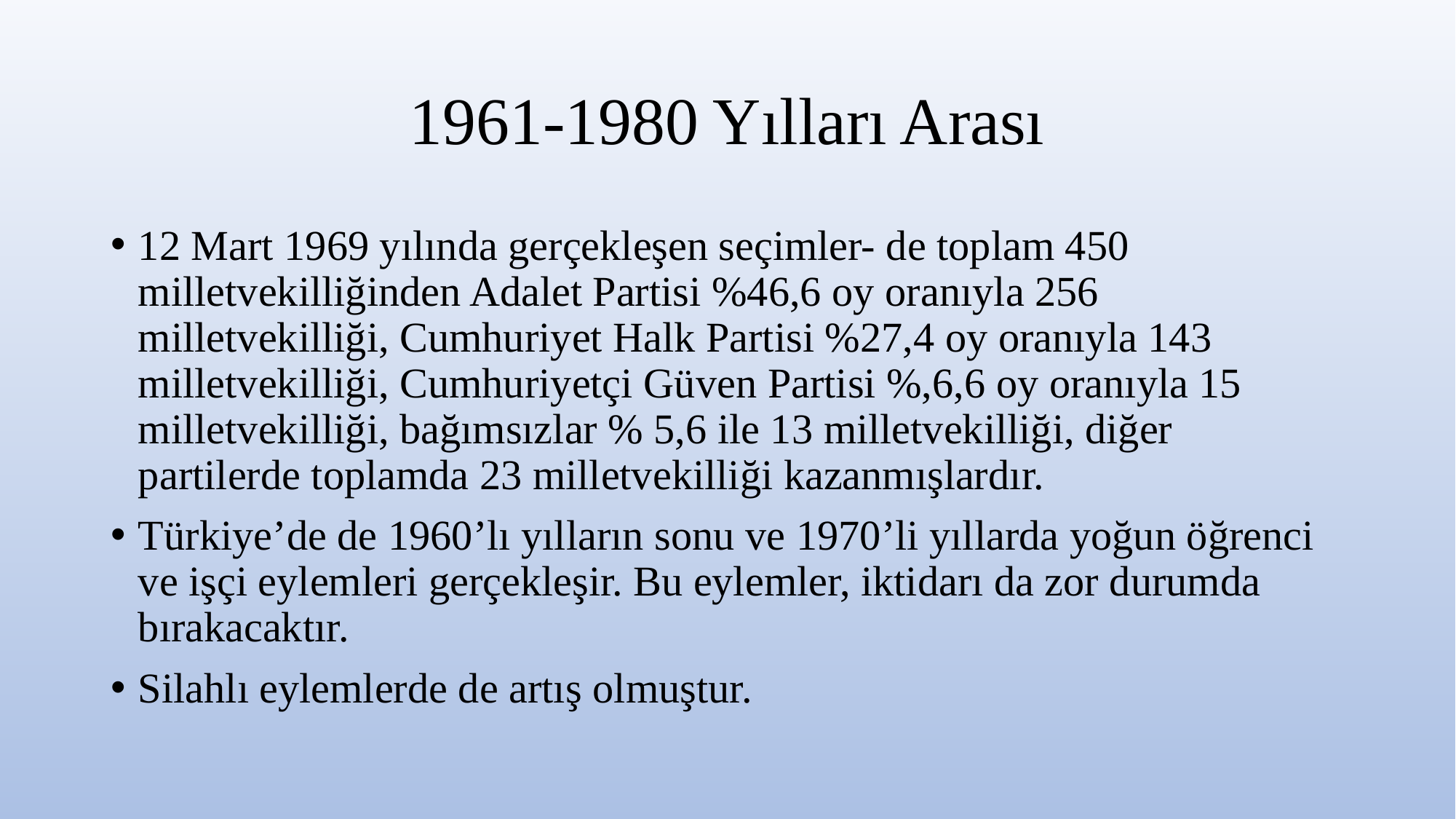

# 1961-1980 Yılları Arası
12 Mart 1969 yılında gerçekleşen seçimler- de toplam 450 milletvekilliğinden Adalet Partisi %46,6 oy oranıyla 256 milletvekilliği, Cumhuriyet Halk Partisi %27,4 oy oranıyla 143 milletvekilliği, Cumhuriyetçi Güven Partisi %,6,6 oy oranıyla 15 milletvekilliği, bağımsızlar % 5,6 ile 13 milletvekilliği, diğer partilerde toplamda 23 milletvekilliği kazanmışlardır.
Türkiye’de de 1960’lı yılların sonu ve 1970’li yıllarda yoğun öğrenci ve işçi eylemleri gerçekleşir. Bu eylemler, iktidarı da zor durumda bırakacaktır.
Silahlı eylemlerde de artış olmuştur.